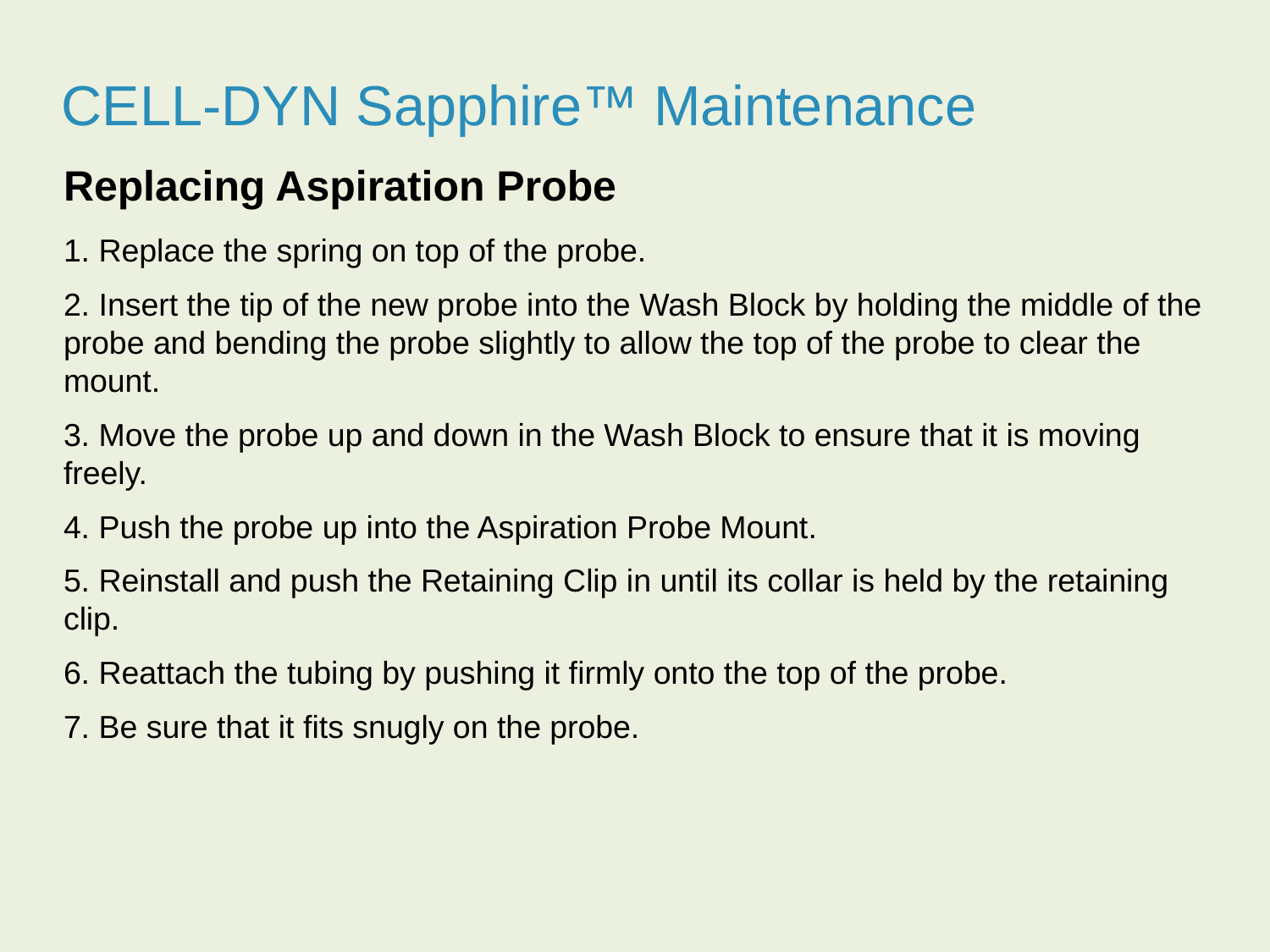

CELL-DYN Sapphire™ Maintenance
Replacing Aspiration Probe
1. Replace the spring on top of the probe.
2. Insert the tip of the new probe into the Wash Block by holding the middle of the probe and bending the probe slightly to allow the top of the probe to clear the mount.
3. Move the probe up and down in the Wash Block to ensure that it is moving freely.
4. Push the probe up into the Aspiration Probe Mount.
5. Reinstall and push the Retaining Clip in until its collar is held by the retaining clip.
6. Reattach the tubing by pushing it firmly onto the top of the probe.
7. Be sure that it fits snugly on the probe.